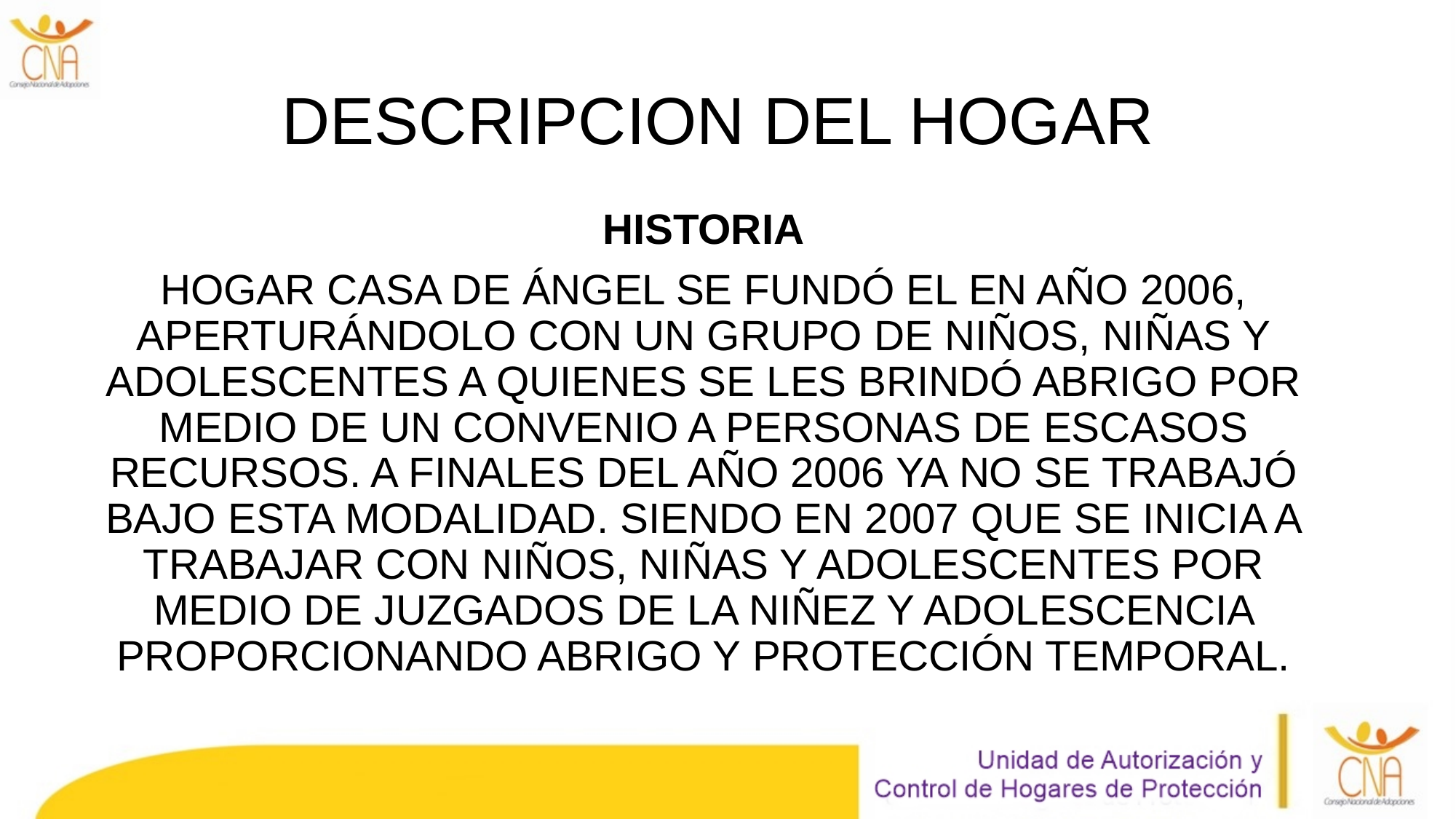

# DESCRIPCION DEL HOGAR
HISTORIA
 HOGAR CASA DE ÁNGEL SE FUNDÓ EL EN AÑO 2006,  APERTURÁNDOLO CON UN GRUPO DE NIÑOS, NIÑAS Y ADOLESCENTES A QUIENES SE LES BRINDÓ ABRIGO POR MEDIO DE UN CONVENIO A PERSONAS DE ESCASOS RECURSOS. A FINALES DEL AÑO 2006 YA NO SE TRABAJÓ BAJO ESTA MODALIDAD. SIENDO EN 2007 QUE SE INICIA A TRABAJAR CON NIÑOS, NIÑAS Y ADOLESCENTES POR MEDIO DE JUZGADOS DE LA NIÑEZ Y ADOLESCENCIA PROPORCIONANDO ABRIGO Y PROTECCIÓN TEMPORAL.